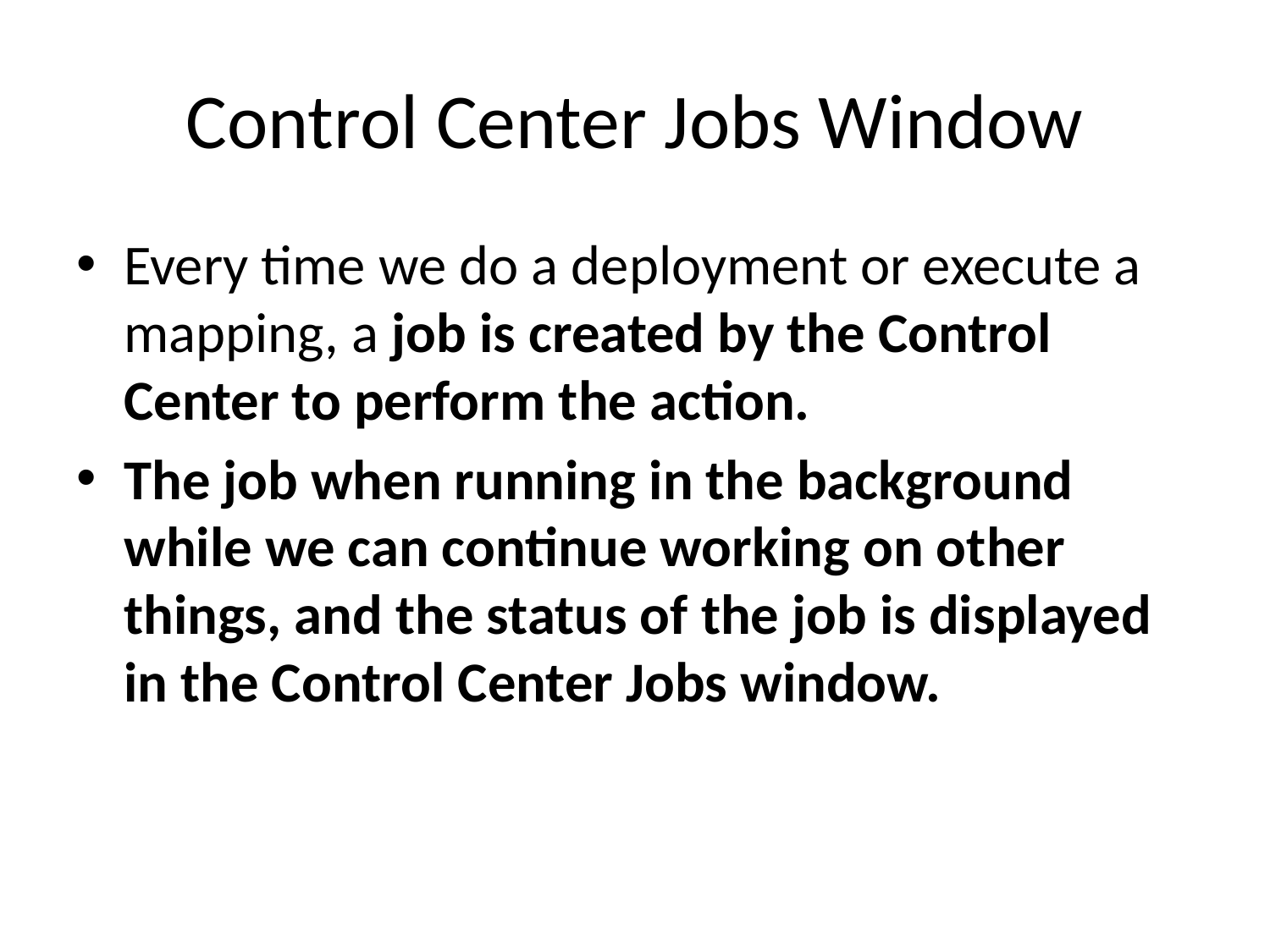

# Control Center Jobs Window
Every time we do a deployment or execute a mapping, a job is created by the Control Center to perform the action.
The job when running in the background while we can continue working on other things, and the status of the job is displayed in the Control Center Jobs window.